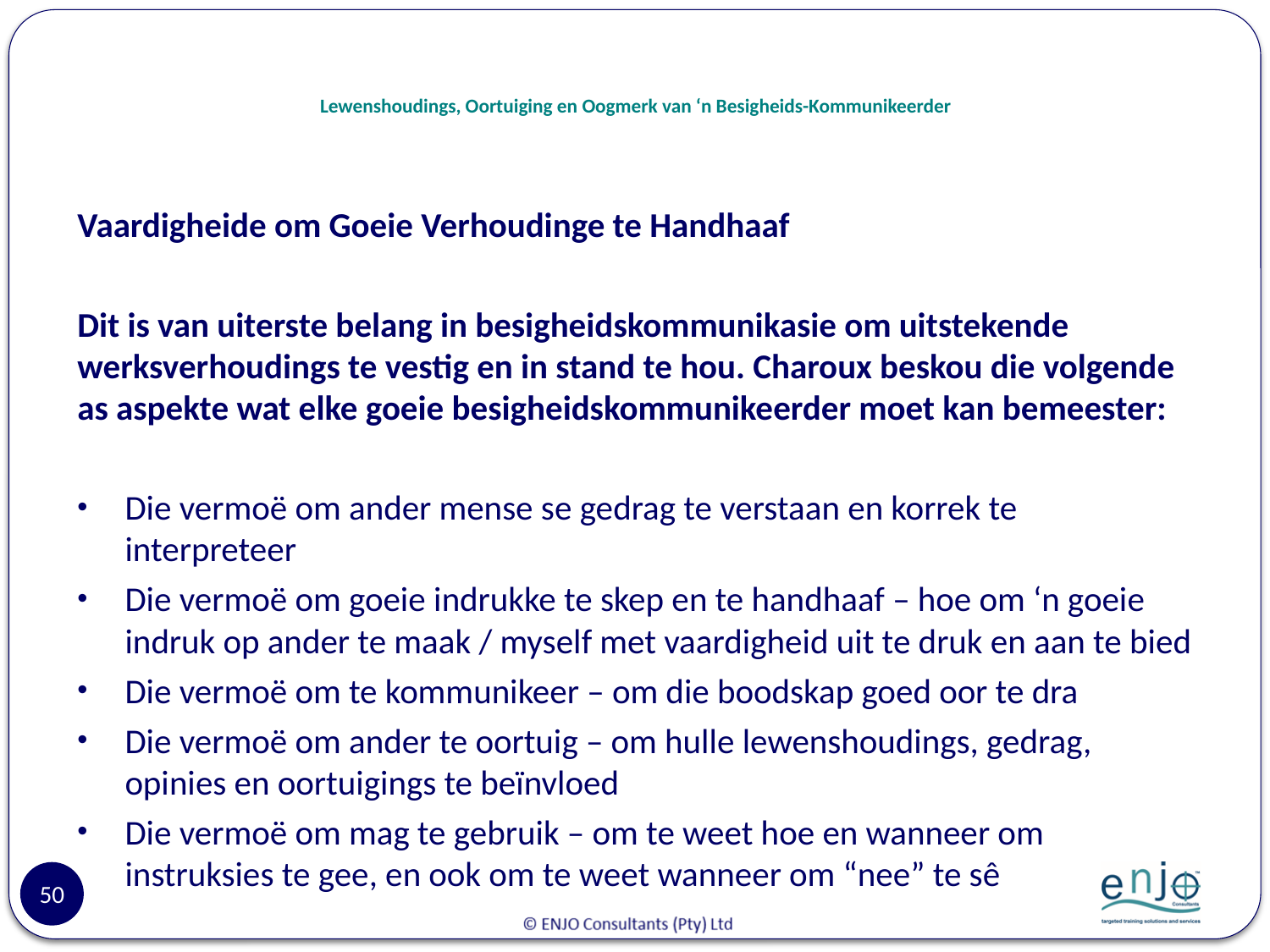

# Lewenshoudings, Oortuiging en Oogmerk van ‘n Besigheids-Kommunikeerder
Vaardigheide om Goeie Verhoudinge te Handhaaf

Dit is van uiterste belang in besigheidskommunikasie om uitstekende werksverhoudings te vestig en in stand te hou. Charoux beskou die volgende as aspekte wat elke goeie besigheidskommunikeerder moet kan bemeester:

Die vermoë om ander mense se gedrag te verstaan en korrek te interpreteer
Die vermoë om goeie indrukke te skep en te handhaaf – hoe om ‘n goeie indruk op ander te maak / myself met vaardigheid uit te druk en aan te bied
Die vermoë om te kommunikeer – om die boodskap goed oor te dra
Die vermoë om ander te oortuig – om hulle lewenshoudings, gedrag, opinies en oortuigings te beïnvloed
Die vermoë om mag te gebruik – om te weet hoe en wanneer om instruksies te gee, en ook om te weet wanneer om “nee” te sê

50